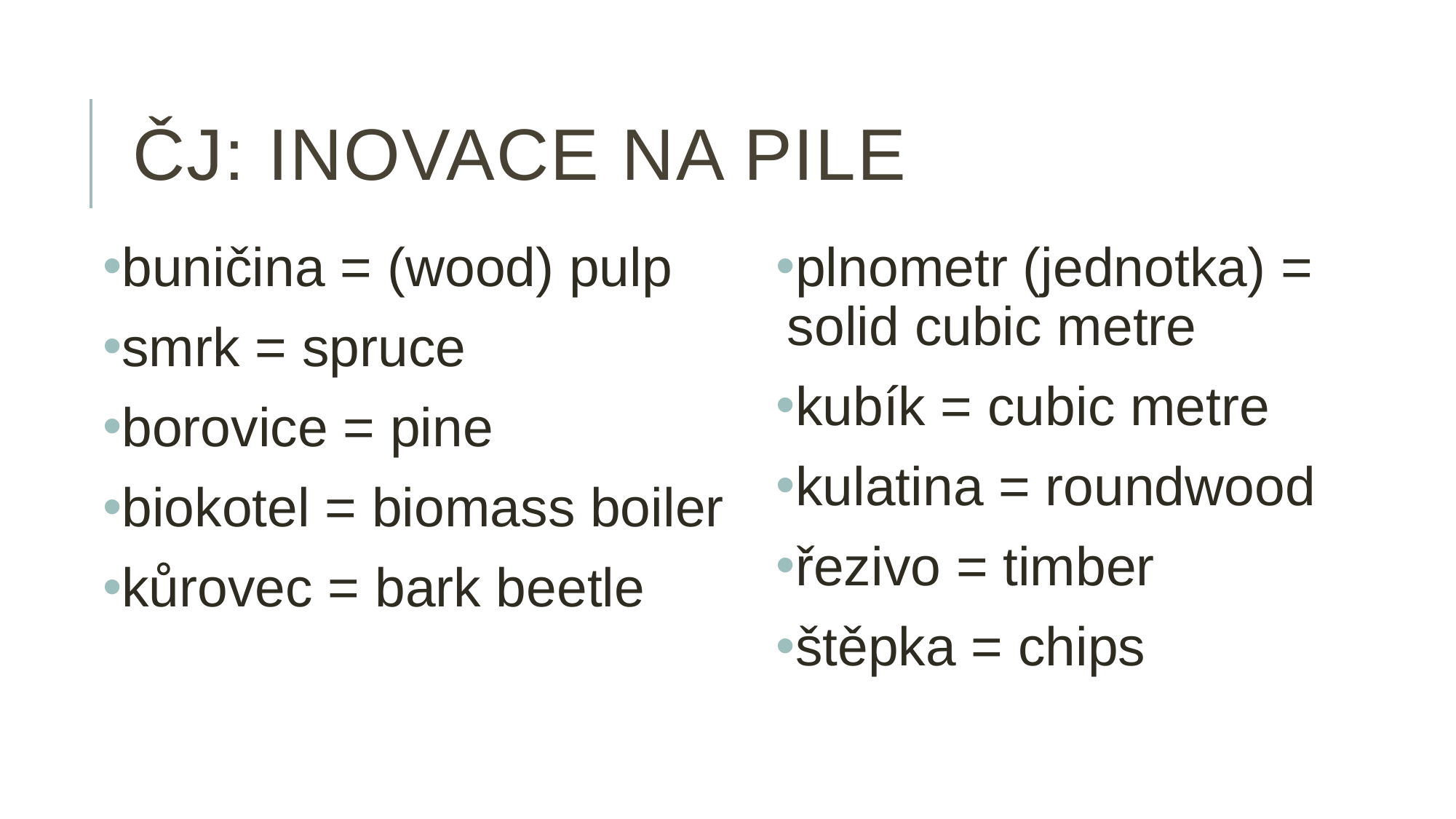

# ČJ: Inovace na pile
plnometr (jednotka) = solid cubic metre
kubík = cubic metre
kulatina = roundwood
řezivo = timber
štěpka = chips

buničina = (wood) pulp
smrk = spruce
borovice = pine
biokotel = biomass boiler
kůrovec = bark beetle